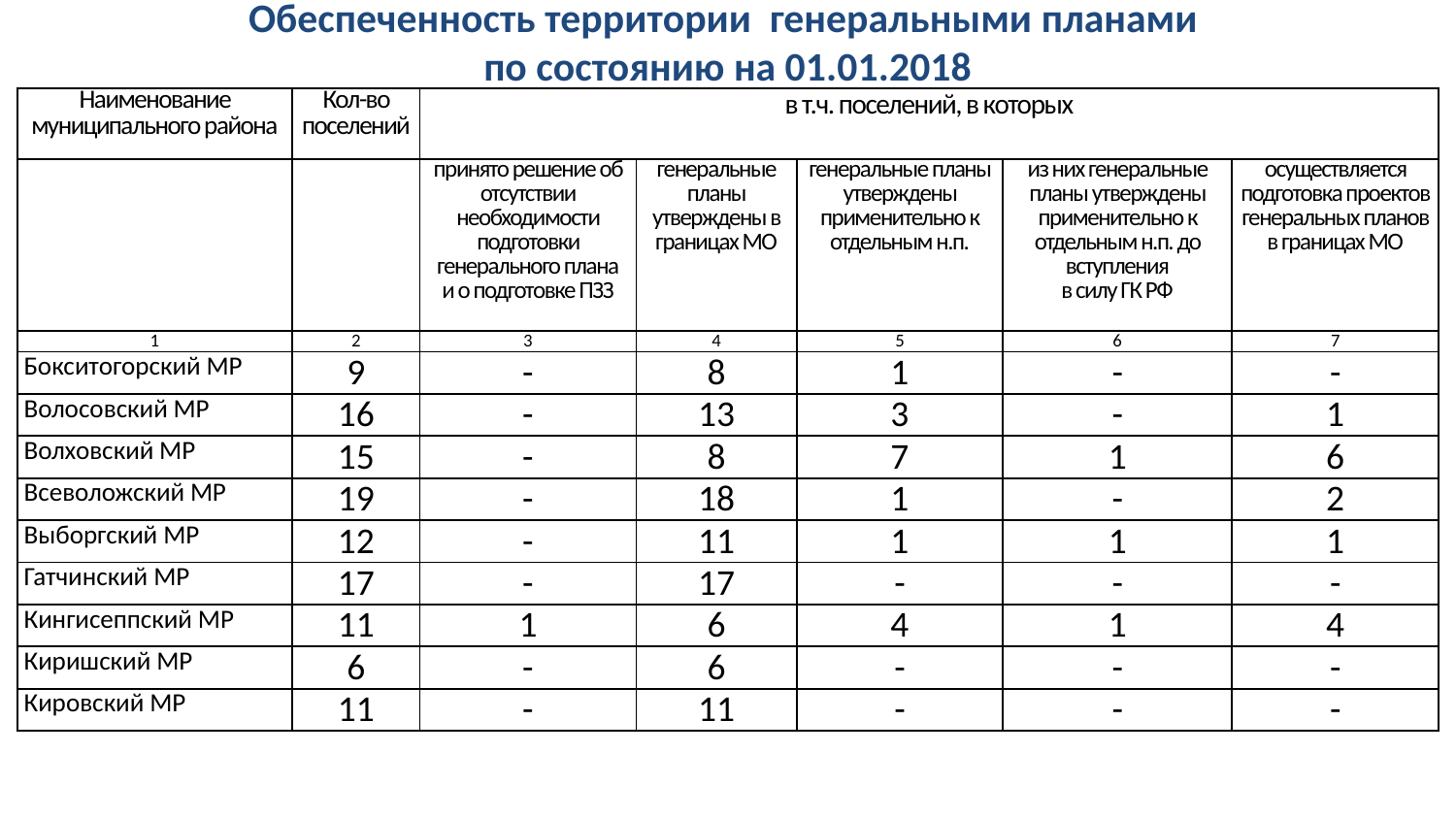

Обеспеченность территории  генеральными планами
по состоянию на 01.01.2018
| Наименование муниципального района | Кол-во поселений | в т.ч. поселений, в которых |  |  |  |  |
| --- | --- | --- | --- | --- | --- | --- |
|  |  | принято решение об отсутствии необходимости подготовки генерального плана и о подготовке ПЗЗ | генеральные планы утверждены в границах МО | генеральные планы утверждены применительно к отдельным н.п. | из них генеральные планы утверждены применительно к отдельным н.п. до вступления в силу ГК РФ | осуществляется подготовка проектов генеральных планов в границах МО |
| 1 | 2 | 3 | 4 | 5 | 6 | 7 |
| Бокситогорский МР | 9 | - | 8 | 1 | - | - |
| Волосовский МР | 16 | - | 13 | 3 | - | 1 |
| Волховский МР | 15 | - | 8 | 7 | 1 | 6 |
| Всеволожский МР | 19 | - | 18 | 1 | - | 2 |
| Выборгский МР | 12 | - | 11 | 1 | 1 | 1 |
| Гатчинский МР | 17 | - | 17 | - | - | - |
| Кингисеппский МР | 11 | 1 | 6 | 4 | 1 | 4 |
| Киришский МР | 6 | - | 6 | - | - | - |
| Кировский МР | 11 | - | 11 | - | - | - |